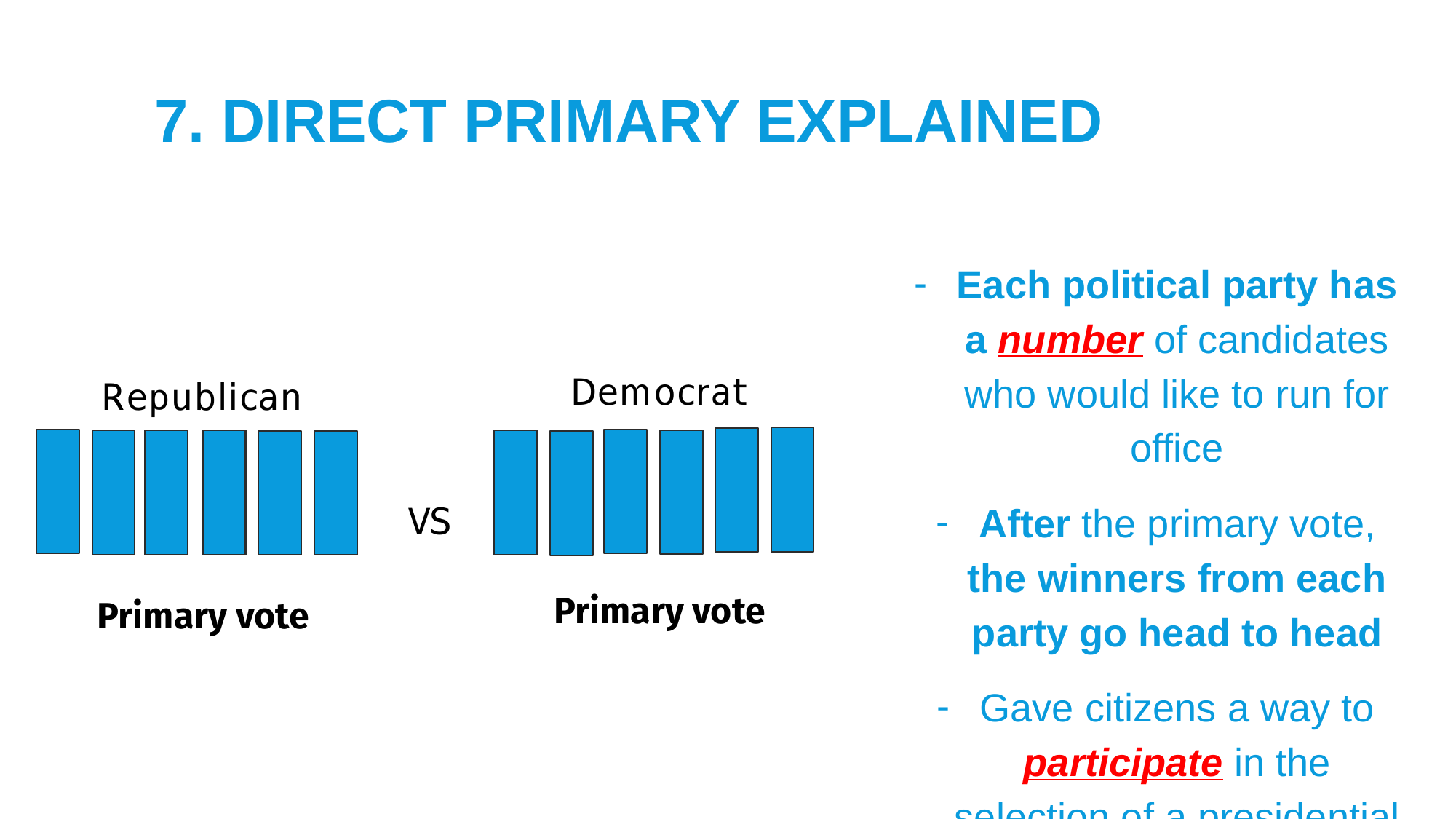

# 7. DIRECT PRIMARY EXPLAINED
Each political party has a number of candidates who would like to run for office
After the primary vote, the winners from each party go head to head
Gave citizens a way to participate in the selection of a presidential candidate
Democrat

Primary vote

Republican

Primary vote

VS